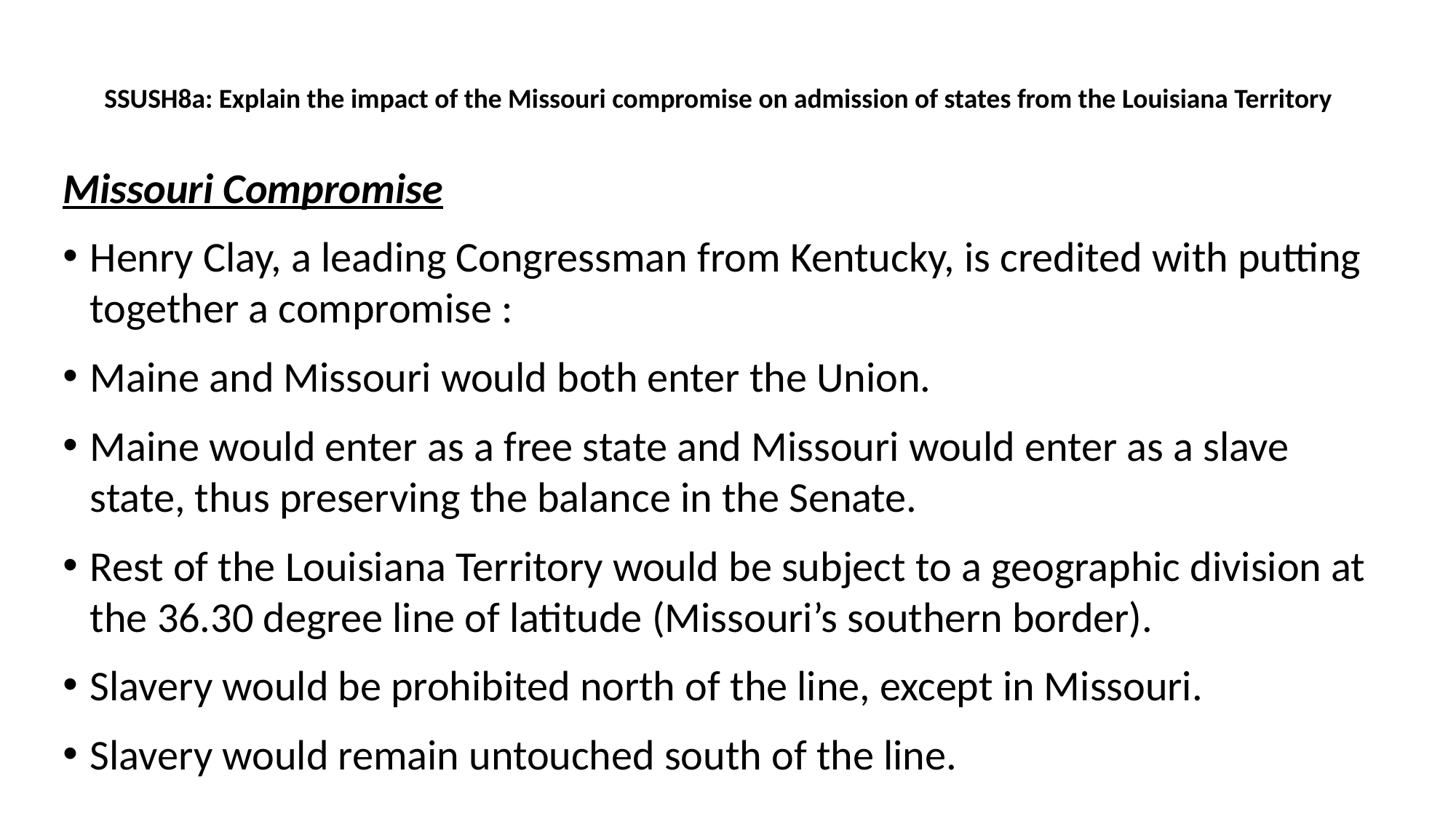

SSUSH8a: Explain the impact of the Missouri compromise on admission of states from the Louisiana Territory
Missouri Compromise
Henry Clay, a leading Congressman from Kentucky, is credited with putting together a compromise :
Maine and Missouri would both enter the Union.
Maine would enter as a free state and Missouri would enter as a slave state, thus preserving the balance in the Senate.
Rest of the Louisiana Territory would be subject to a geographic division at the 36.30 degree line of latitude (Missouri’s southern border).
Slavery would be prohibited north of the line, except in Missouri.
Slavery would remain untouched south of the line.